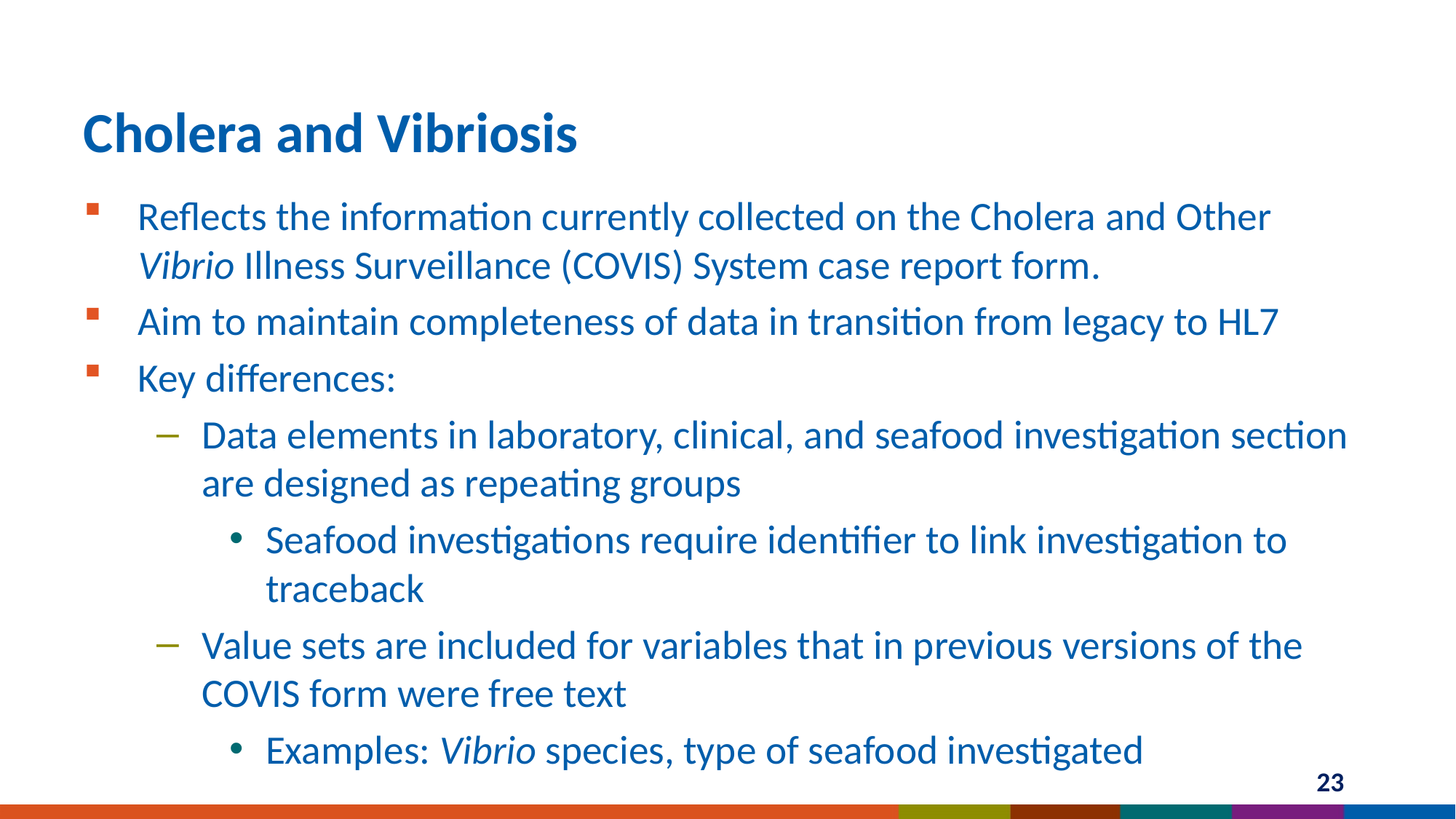

# Cholera and Vibriosis
Reflects the information currently collected on the Cholera and Other Vibrio Illness Surveillance (COVIS) System case report form.
Aim to maintain completeness of data in transition from legacy to HL7
Key differences:
Data elements in laboratory, clinical, and seafood investigation section are designed as repeating groups
Seafood investigations require identifier to link investigation to traceback
Value sets are included for variables that in previous versions of the COVIS form were free text
Examples: Vibrio species, type of seafood investigated